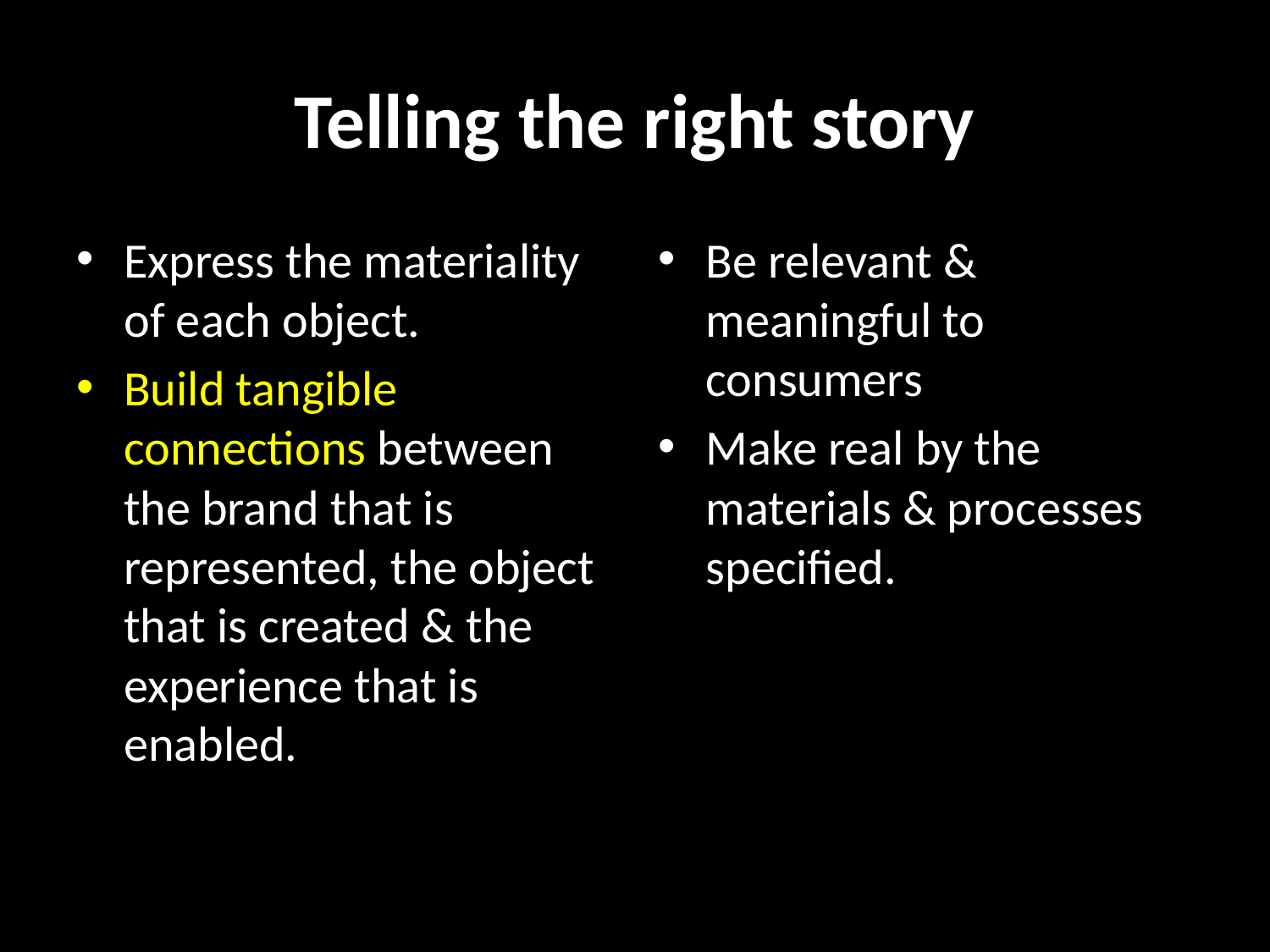

# Telling the right story
Express the materiality of each object.
Build tangible connections between the brand that is represented, the object that is created & the experience that is enabled.
Be relevant & meaningful to consumers
Make real by the materials & processes specified.